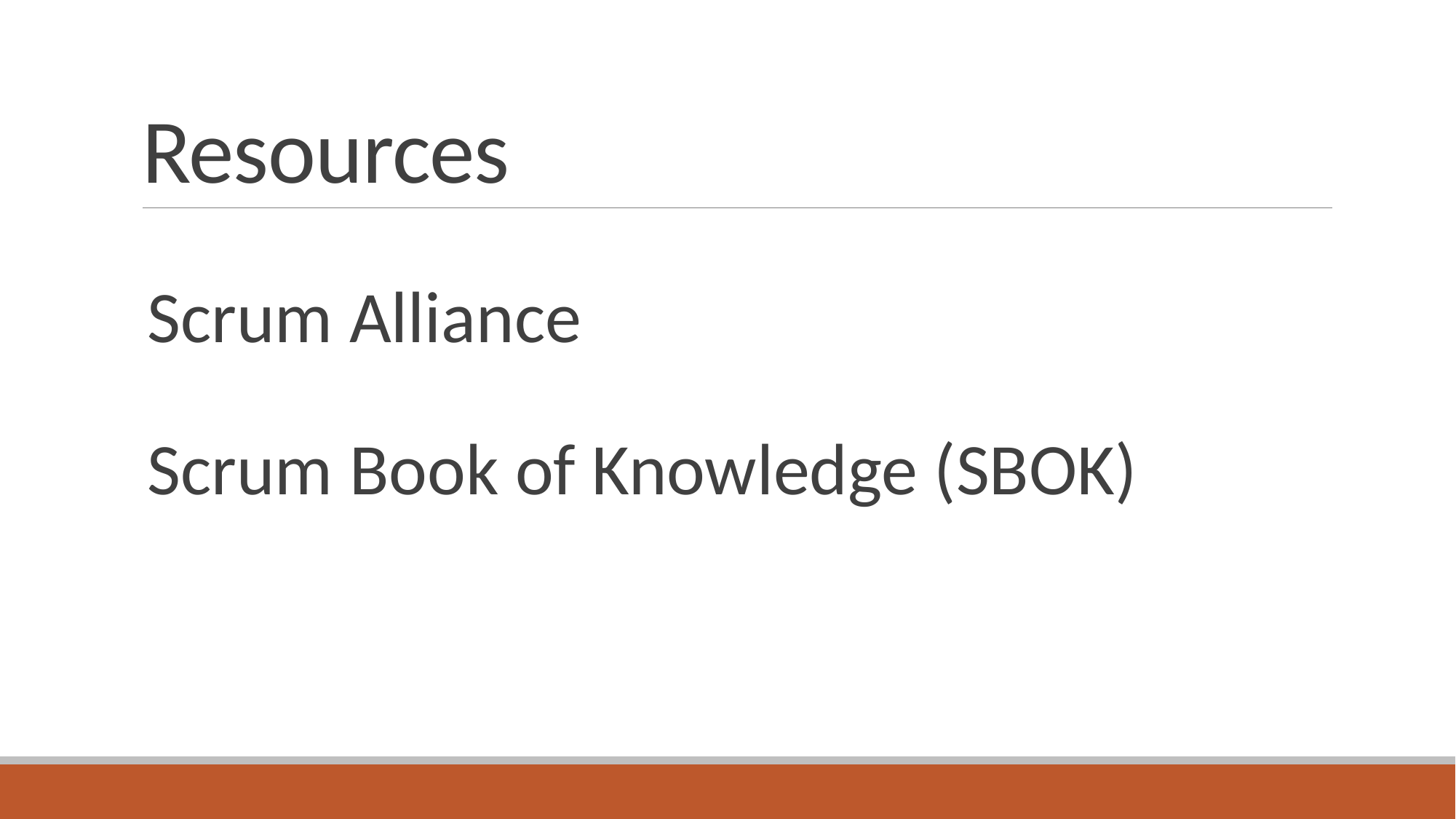

# Resources
Scrum Alliance
Scrum Book of Knowledge (SBOK)